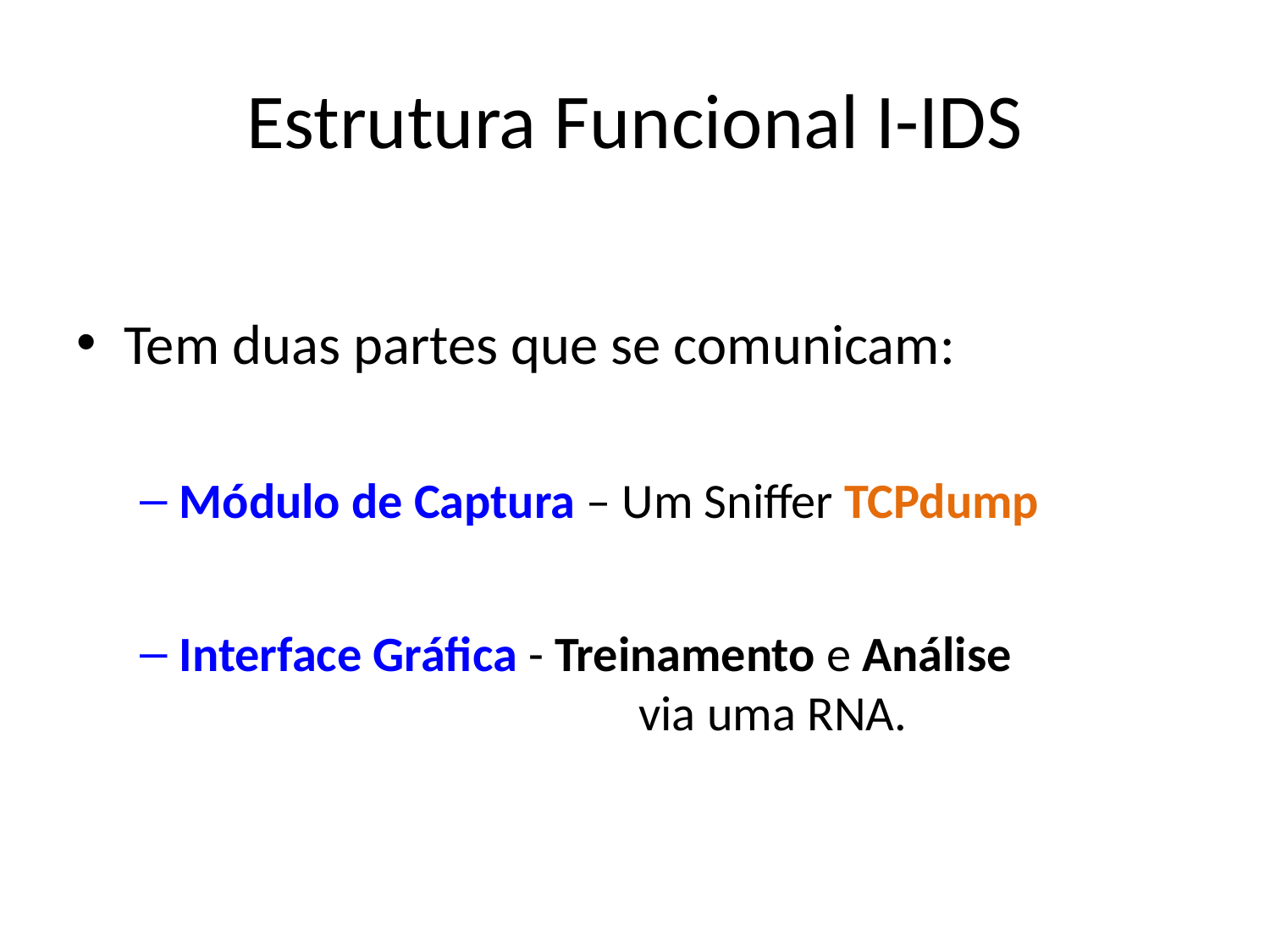

# Estrutura Funcional I-IDS

Tem duas partes que se comunicam:

Módulo de Captura – Um Sniffer TCPdump

Interface Gráfica - Treinamento e Análise
                                         via uma RNA.